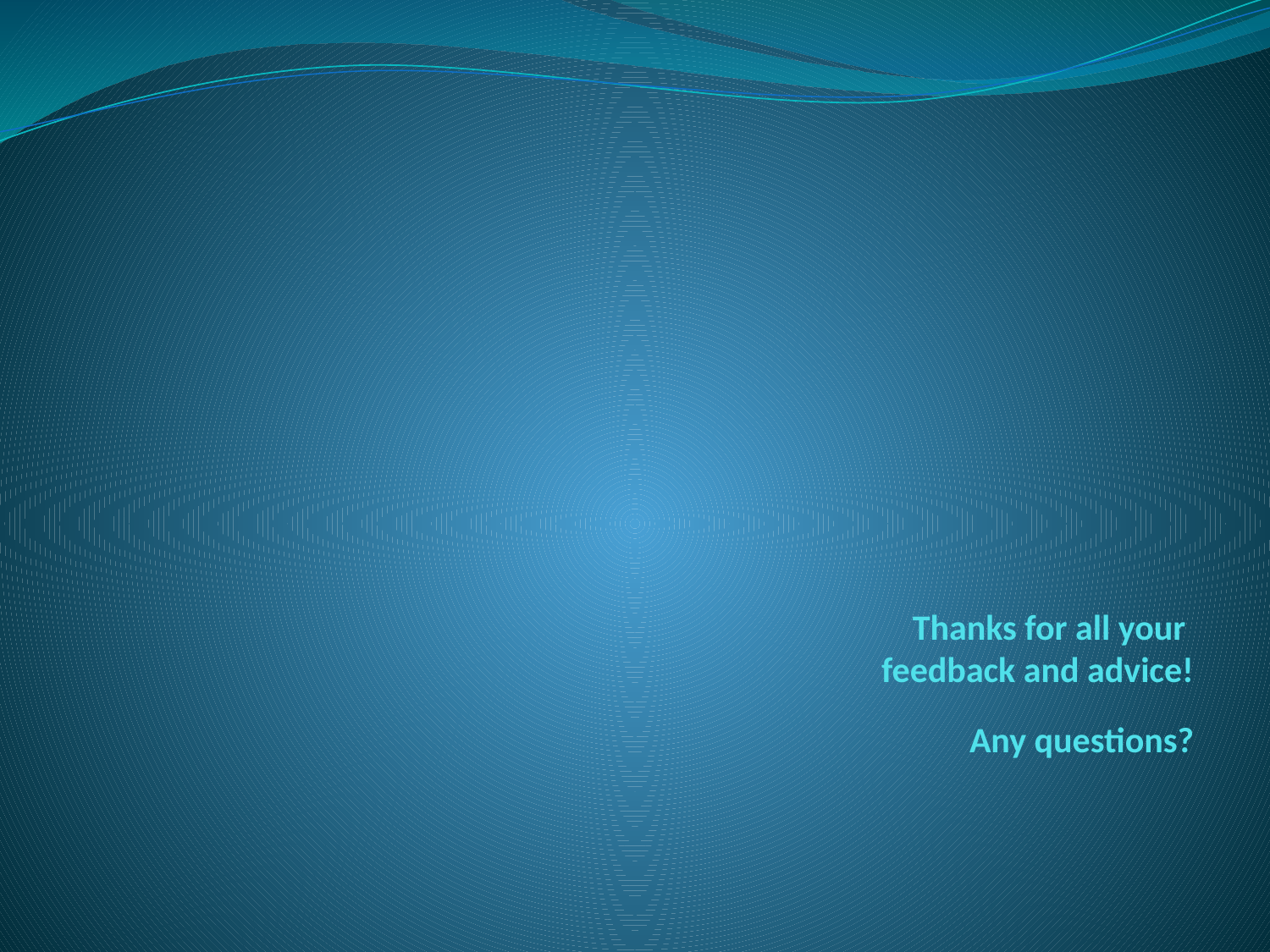

# Thanks for all your feedback and advice! Any questions?